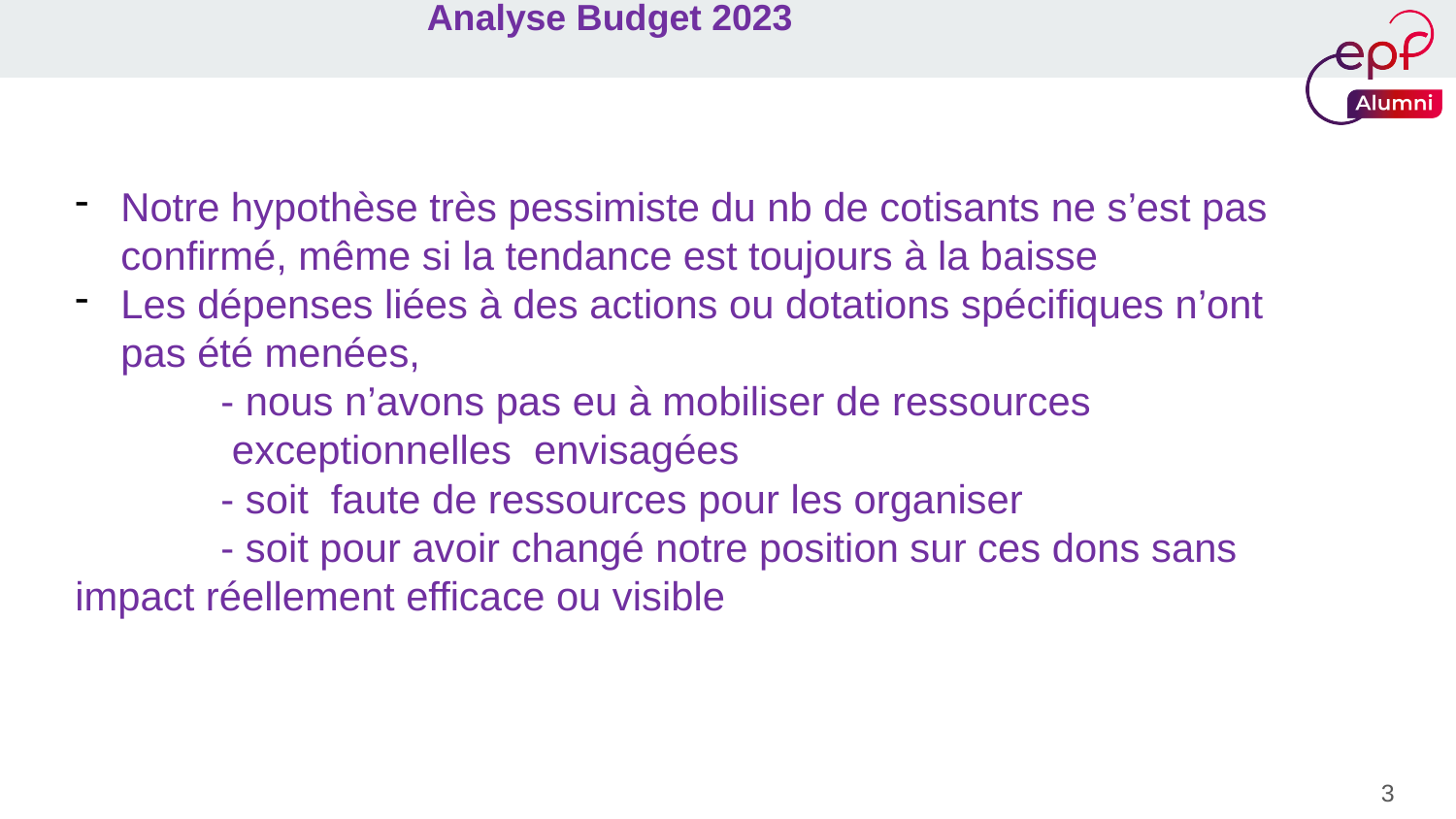

Analyse Budget 2023
Notre hypothèse très pessimiste du nb de cotisants ne s’est pas confirmé, même si la tendance est toujours à la baisse
Les dépenses liées à des actions ou dotations spécifiques n’ont pas été menées,
       	- nous n’avons pas eu à mobiliser de ressources			 exceptionnelles  envisagées
	- soit  faute de ressources pour les organiser
	- soit pour avoir changé notre position sur ces dons sans impact réellement efficace ou visible

3